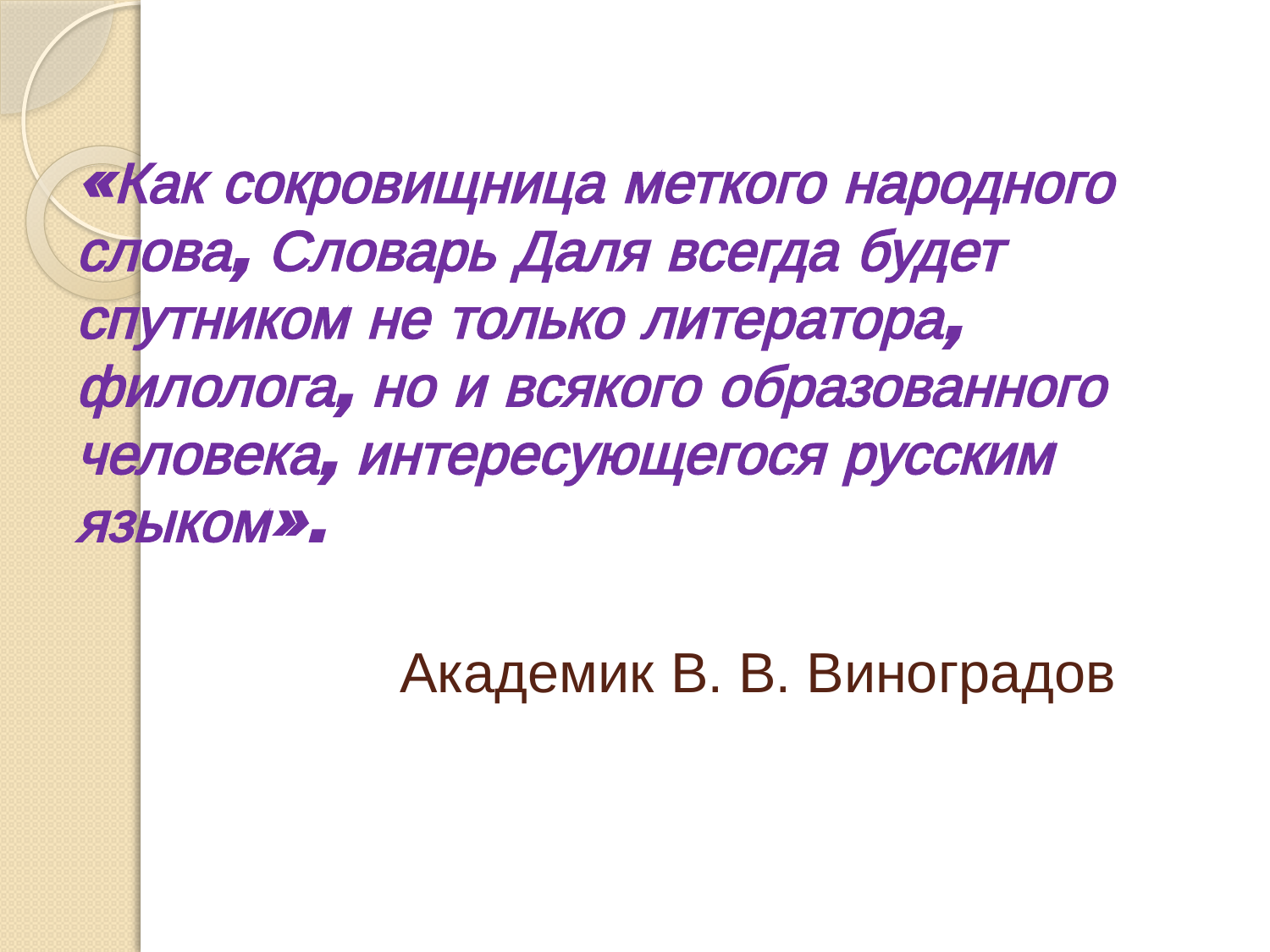

# «Как сокровищница меткого народного слова, Словарь Даля всегда будет спутником не только литератора, филолога, но и всякого образованного человека, интересующегося русским языком». Академик В. В. Виноградов